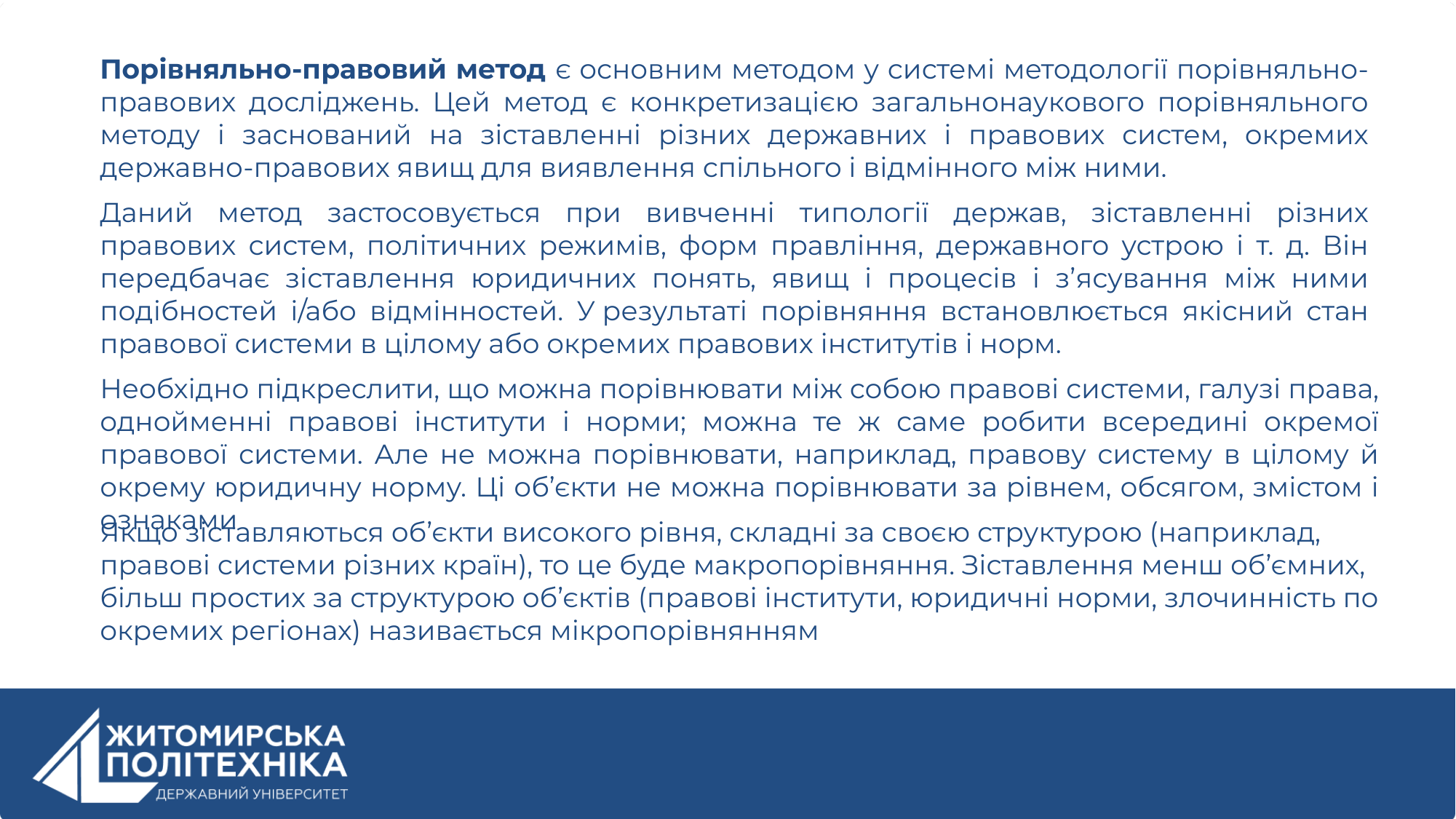

Порівняльно-правовий метод є основним методом у системі методології порівняльно-правових досліджень. Цей метод є конкретизацією загальнонаукового порівняльного методу і заснований на зіставленні різних державних і правових систем, окремих державно-правових явищ для виявлення спільного і відмінного між ними.
Даний метод застосовується при вивченні типології держав, зіставленні різних правових систем, політичних режимів, форм правління, державного устрою і т. д. Він передбачає зіставлення юридичних понять, явищ і процесів і з’ясування між ними подібностей і/або відмінностей. У результаті порівняння встановлюється якісний стан правової системи в цілому або окремих правових інститутів і норм.
Необхідно підкреслити, що можна порівнювати між собою правові системи, галузі права, однойменні правові інститути і норми; можна те ж саме робити всередині окремої правової системи. Але не можна порівнювати, наприклад, правову систему в цілому й окрему юридичну норму. Ці об’єкти не можна порівнювати за рівнем, обсягом, змістом і ознаками
Якщо зіставляються об’єкти високого рівня, складні за своєю структурою (наприклад, правові системи різних країн), то це буде макропорівняння. Зіставлення менш об’ємних, більш простих за структурою об’єктів (правові інститути, юридичні норми, злочинність по окремих регіонах) називається мікропорівнянням